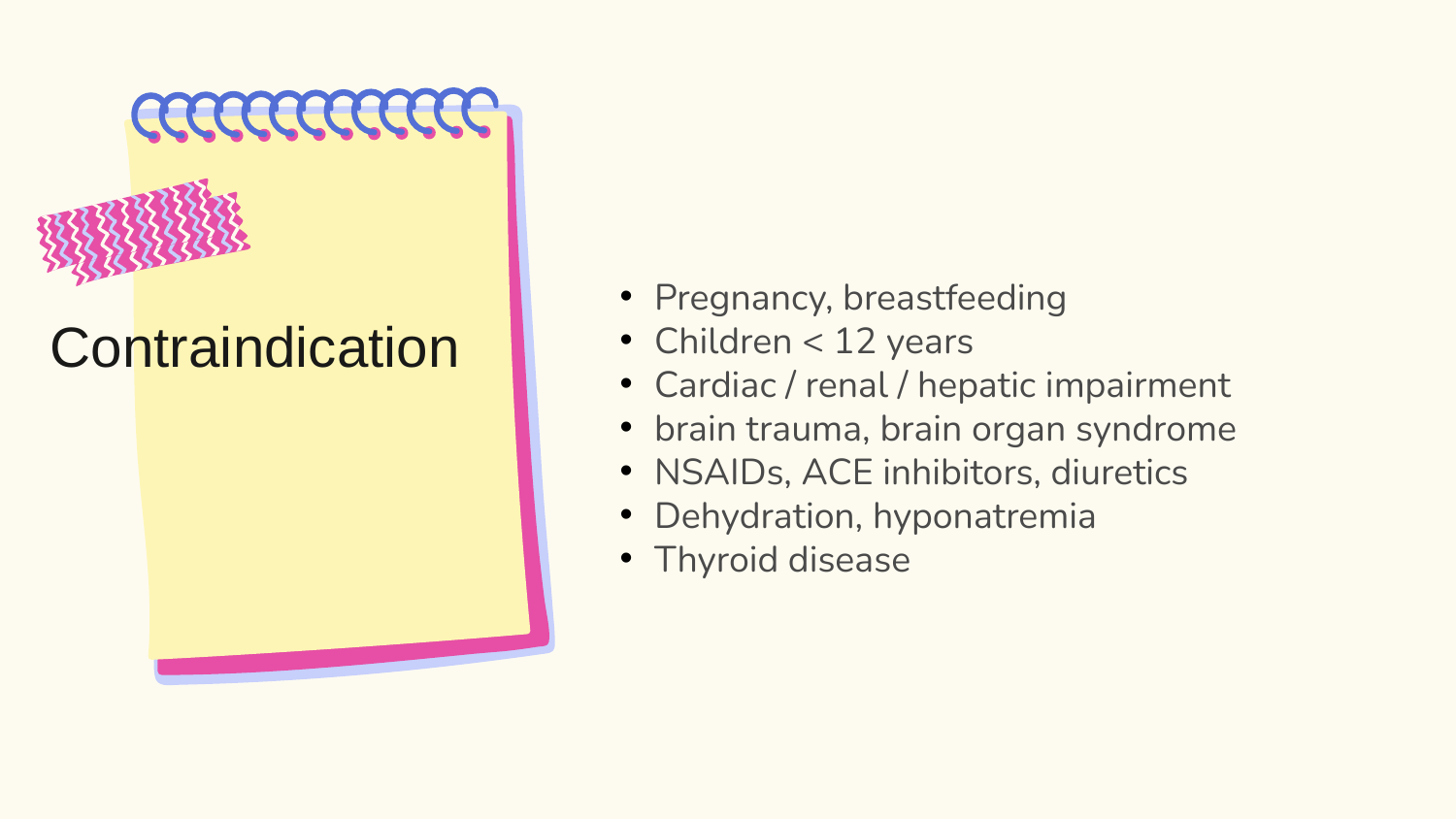

Pregnancy, breastfeeding
Children < 12 years
Cardiac / renal / hepatic impairment
brain trauma, brain organ syndrome
NSAIDs, ACE inhibitors, diuretics
Dehydration, hyponatremia
Thyroid disease

Contraindication